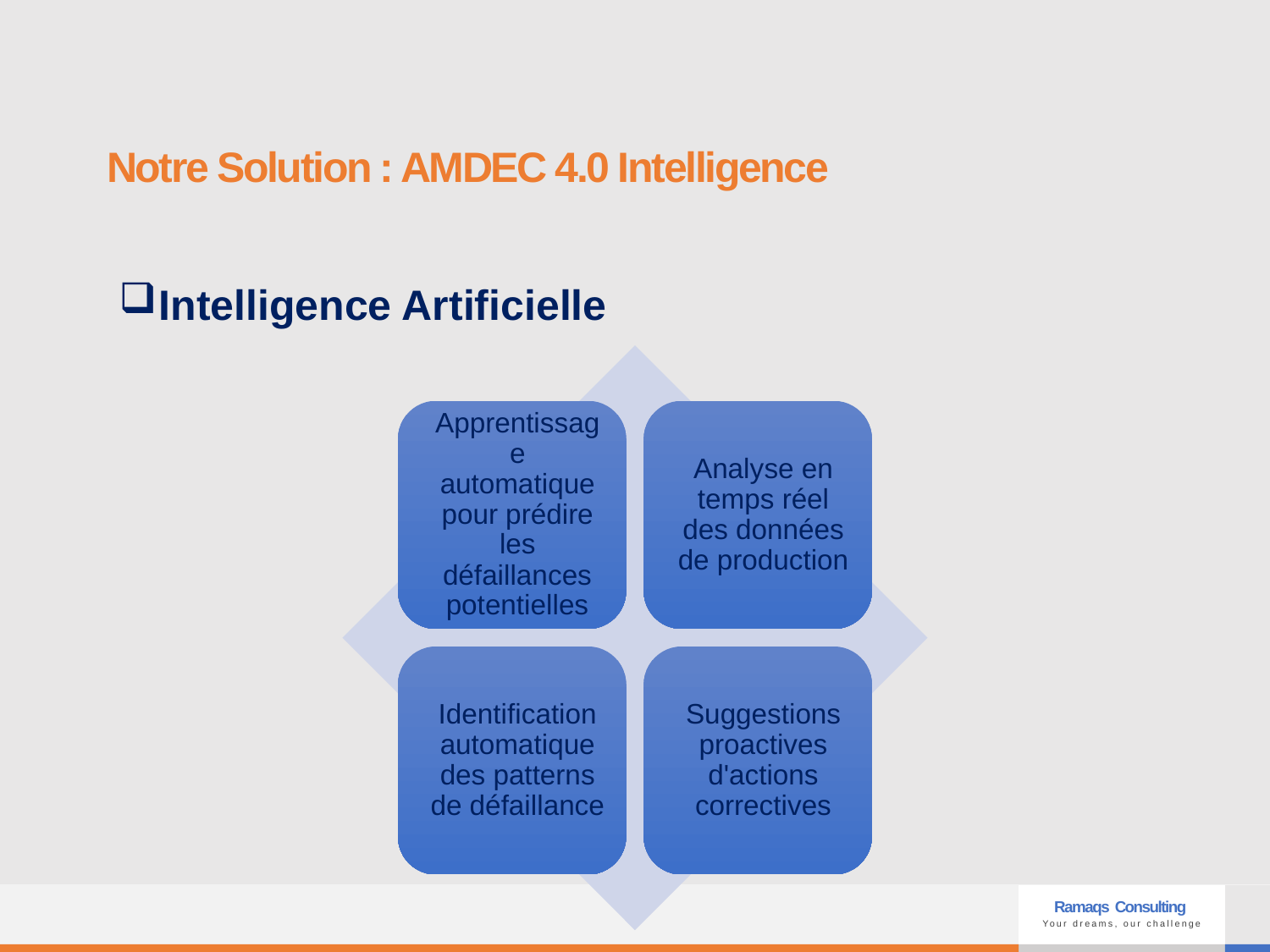

# Notre Solution : AMDEC 4.0 Intelligence
Intelligence Artificielle
Apprentissage automatique pour prédire les défaillances potentielles
Analyse en temps réel des données de production
Identification automatique des patterns de défaillance
Suggestions proactives d'actions correctives